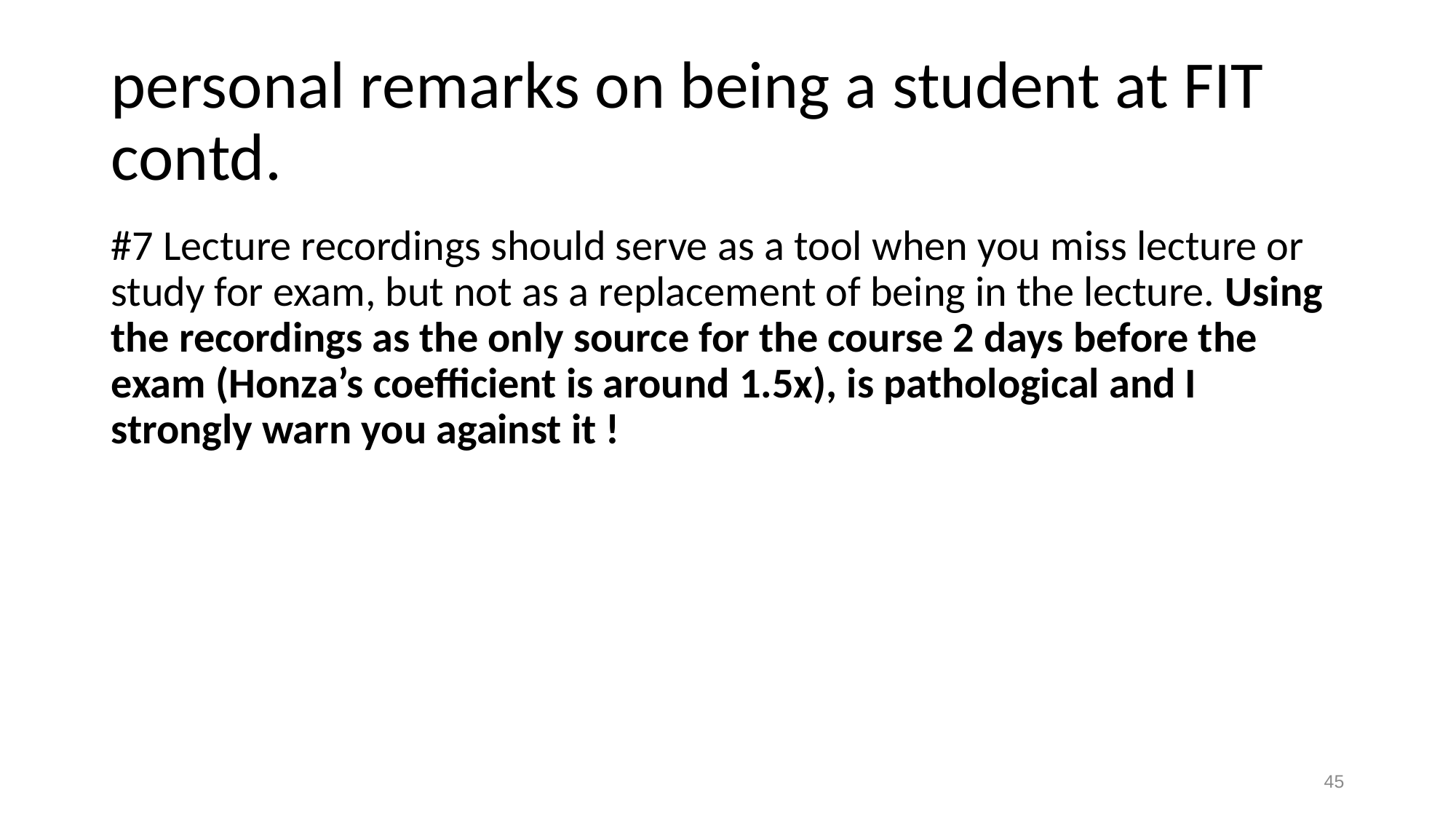

# personal remarks on being a student at FIT contd.
#7 Lecture recordings should serve as a tool when you miss lecture or study for exam, but not as a replacement of being in the lecture. Using the recordings as the only source for the course 2 days before the exam (Honza’s coefficient is around 1.5x), is pathological and I strongly warn you against it !
45